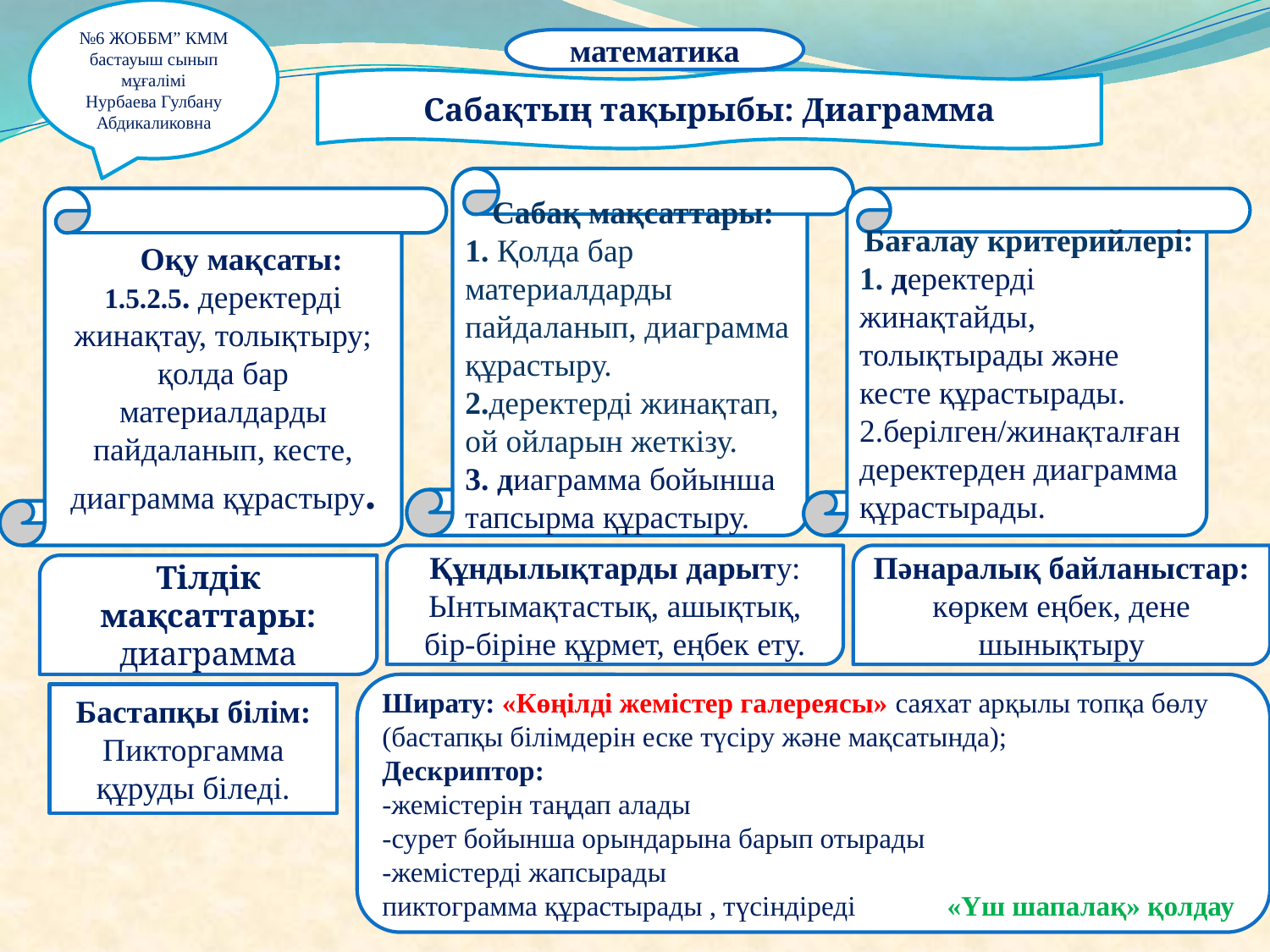

№6 ЖОББМ” КММ
бастауыш сынып мұғалімі
Нурбаева Гулбану Абдикаликовна
математика
Сабақтың тақырыбы: Диаграмма
 Сабақ мақсаттары:
1. Қолда бар материалдарды пайдаланып, диаграмма құрастыру.
2.деректерді жинақтап, ой ойларын жеткізу.
3. диаграмма бойынша тапсырма құрастыру.
      Оқу мақсаты:
1.5.2.5. деректерді жинақтау, толықтыру; қолда бар материалдарды пайдаланып, кесте, диаграмма құрастыру.

Бағалау критерийлері:
1. деректерді жинақтайды, толықтырады және кесте құрастырады.
2.берілген/жинақталған деректерден диаграмма
құрастырады.

Құндылықтарды дарыту:
Ынтымақтастық, ашықтық, бір-біріне құрмет, еңбек ету.
Пәнаралық байланыстар:
көркем еңбек, дене шынықтыру
Тілдік мақсаттары:
диаграмма
Ширату: «Көңілді жемістер галереясы» саяхат арқылы топқа бөлу (бастапқы білімдерін еске түсіру және мақсатында);
Дескриптор:
-жемістерін таңдап алады
-сурет бойынша орындарына барып отырады
-жемістерді жапсырады
пиктограмма құрастырады , түсіндіреді             «Үш шапалақ» қолдау
Бастапқы білім:
Пикторгамма құруды біледі.